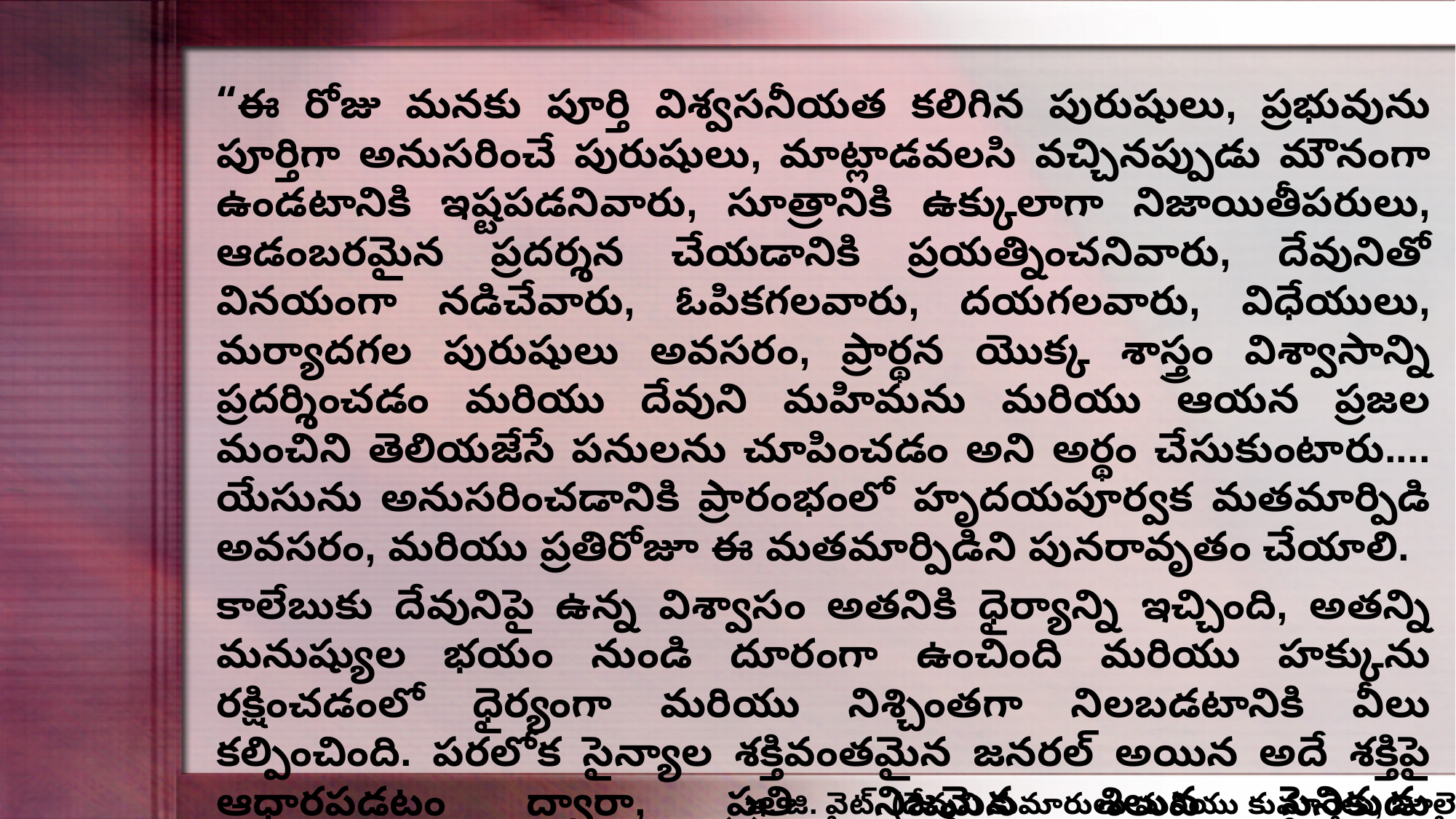

“ఈ రోజు మనకు పూర్తి విశ్వసనీయత కలిగిన పురుషులు, ప్రభువును పూర్తిగా అనుసరించే పురుషులు, మాట్లాడవలసి వచ్చినప్పుడు మౌనంగా ఉండటానికి ఇష్టపడనివారు, సూత్రానికి ఉక్కులాగా నిజాయితీపరులు, ఆడంబరమైన ప్రదర్శన చేయడానికి ప్రయత్నించనివారు, దేవునితో వినయంగా నడిచేవారు, ఓపికగలవారు, దయగలవారు, విధేయులు, మర్యాదగల పురుషులు అవసరం, ప్రార్థన యొక్క శాస్త్రం విశ్వాసాన్ని ప్రదర్శించడం మరియు దేవుని మహిమను మరియు ఆయన ప్రజల మంచిని తెలియజేసే పనులను చూపించడం అని అర్థం చేసుకుంటారు.... యేసును అనుసరించడానికి ప్రారంభంలో హృదయపూర్వక మతమార్పిడి అవసరం, మరియు ప్రతిరోజూ ఈ మతమార్పిడిని పునరావృతం చేయాలి.
కాలేబుకు దేవునిపై ఉన్న విశ్వాసం అతనికి ధైర్యాన్ని ఇచ్చింది, అతన్ని మనుష్యుల భయం నుండి దూరంగా ఉంచింది మరియు హక్కును రక్షించడంలో ధైర్యంగా మరియు నిశ్చింతగా నిలబడటానికి వీలు కల్పించింది. పరలోక సైన్యాల శక్తివంతమైన జనరల్ అయిన అదే శక్తిపై ఆధారపడటం ద్వారా, ప్రతి నిజమైన శిలువ సైనికుడు అధిగమించలేనిదిగా అనిపించే అడ్డంకులను అధిగమించడానికి బలం మరియు ధైర్యాన్ని పొందవచ్చు.”
ఇ. జి. వైట్. (దేవుని కుమారులు మరియు కుమార్తెలు, జూలై 19)